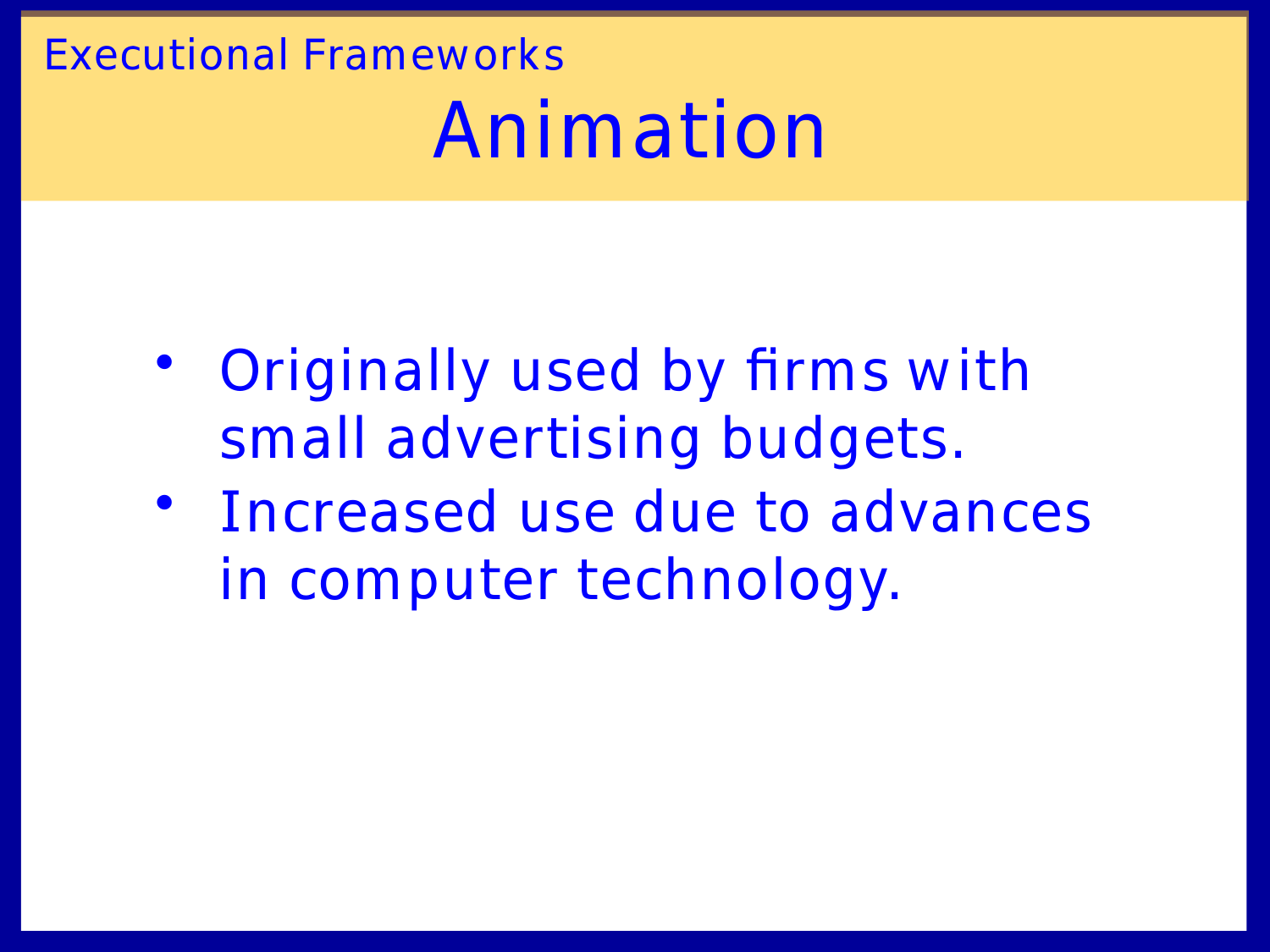

# Executional Frameworks

Animation
Originally used by firms with small advertising budgets.
Increased use due to advances in computer technology.